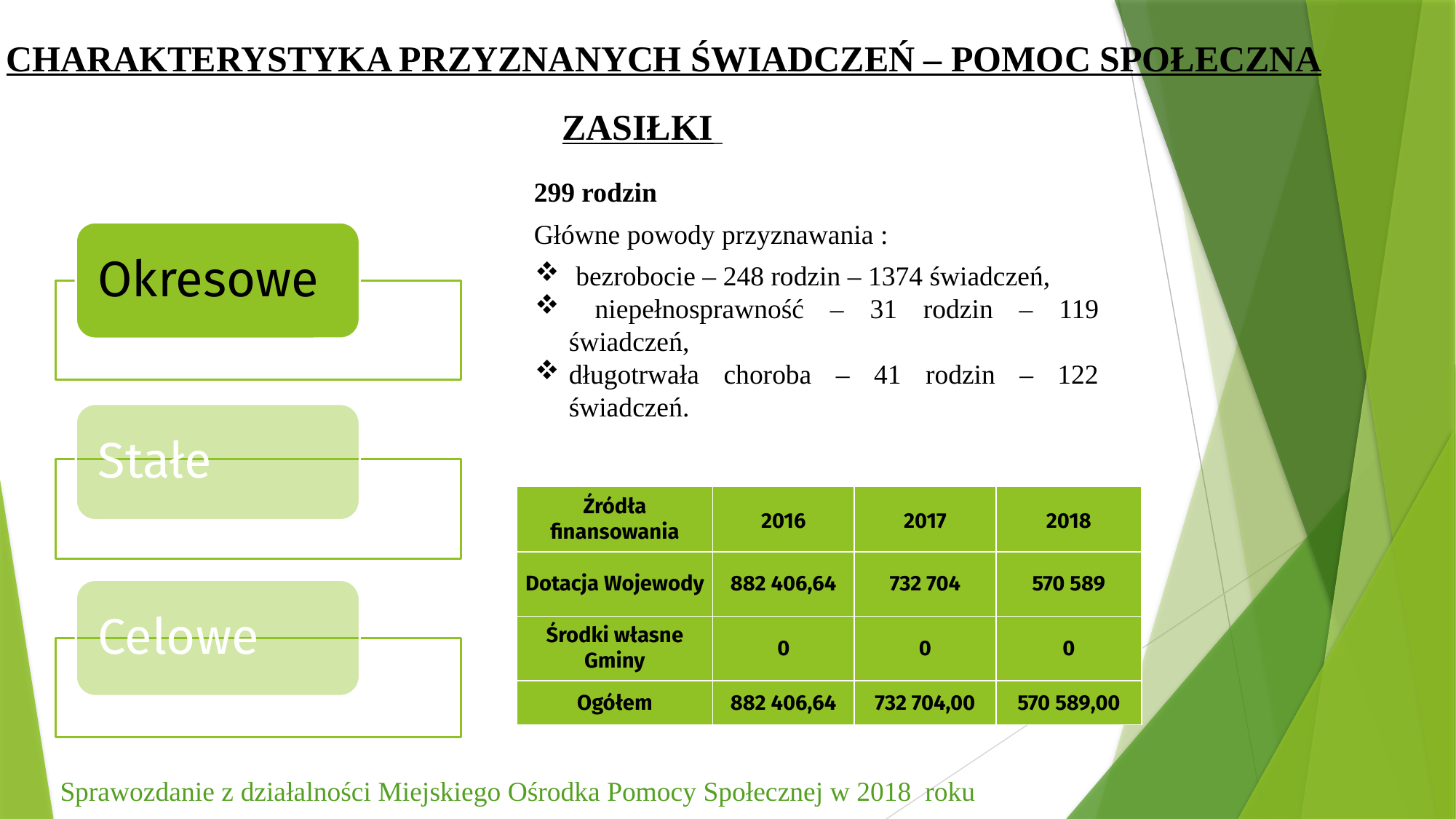

CHARAKTERYSTYKA PRZYZNANYCH ŚWIADCZEŃ – POMOC SPOŁECZNA
ZASIŁKI
299 rodzin
Główne powody przyznawania :
 bezrobocie – 248 rodzin – 1374 świadczeń,
 niepełnosprawność – 31 rodzin – 119 świadczeń,
długotrwała choroba – 41 rodzin – 122 świadczeń.
Okresowe
Stałe
Celowe
| Źródła finansowania | 2016 | 2017 | 2018 |
| --- | --- | --- | --- |
| Dotacja Wojewody | 882 406,64 | 732 704 | 570 589 |
| Środki własne Gminy | 0 | 0 | 0 |
| Ogółem | 882 406,64 | 732 704,00 | 570 589,00 |
 Sprawozdanie z działalności Miejskiego Ośrodka Pomocy Społecznej w 2018  roku